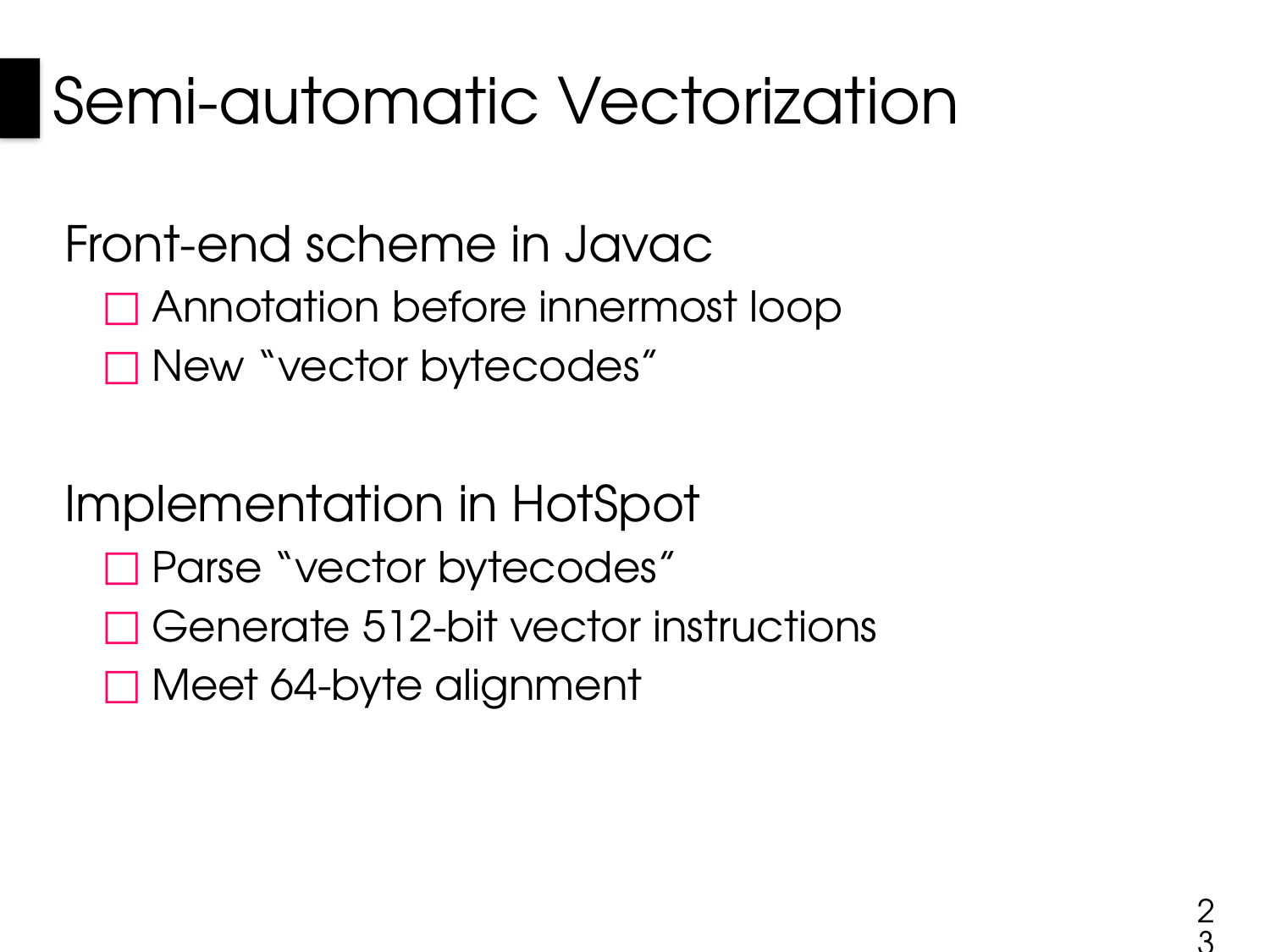

# Semi-automatic Vectorization

Front-end scheme in Javac
Annotation before innermost loop
New “vector bytecodes”
Implementation in HotSpot
Parse “vector bytecodes”
Generate 512-bit vector instructions
Meet 64-byte alignment
23